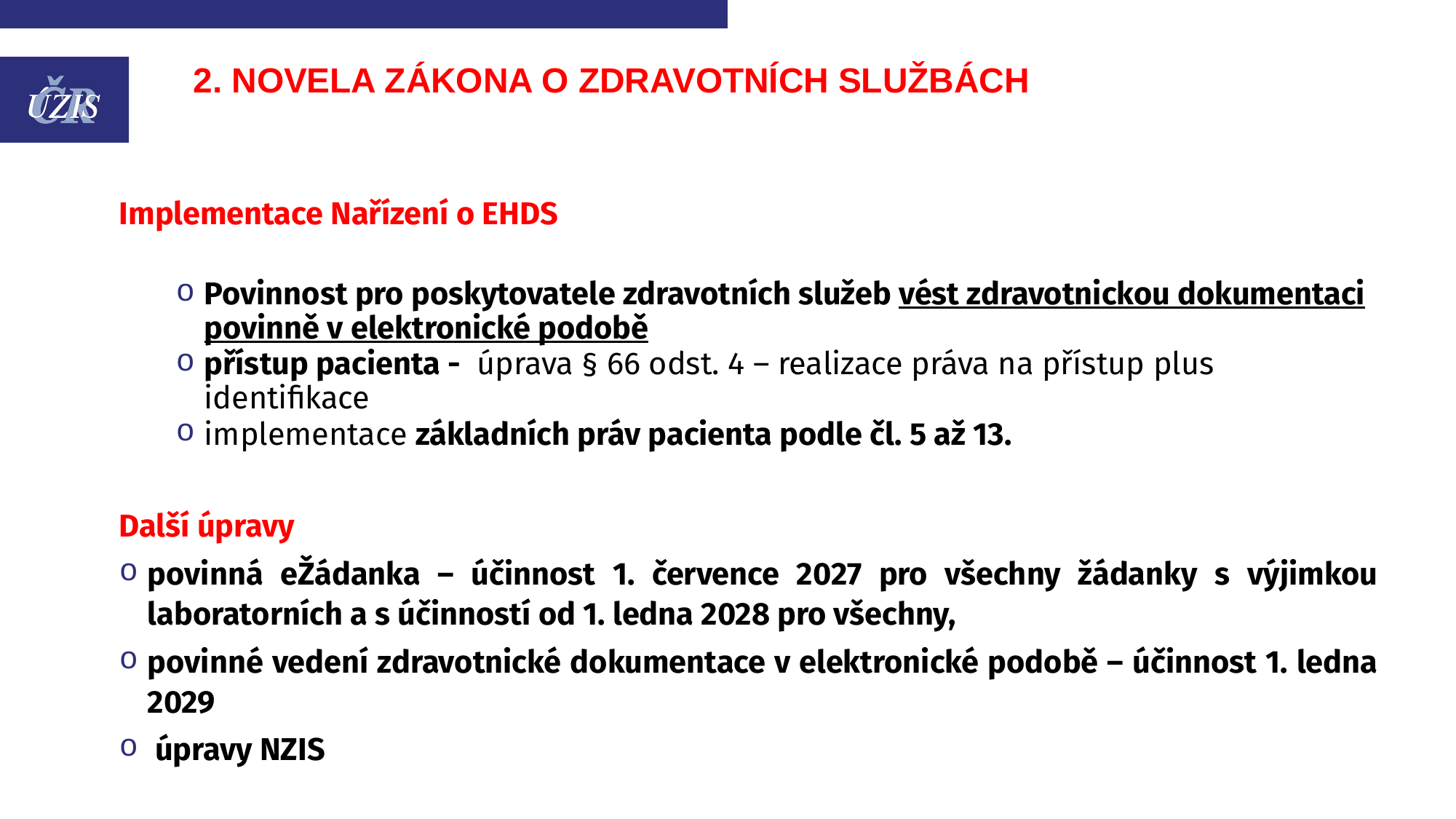

# 2. novela zákona o zdravotních službách

Implementace Nařízení o EHDS

Povinnost pro poskytovatele zdravotních služeb vést zdravotnickou dokumentaci povinně v elektronické podobě
přístup pacienta -  úprava § 66 odst. 4 – realizace práva na přístup plus identifikace
implementace základních práv pacienta podle čl. 5 až 13.

Další úpravy
povinná eŽádanka – účinnost 1. července 2027 pro všechny žádanky s výjimkou laboratorních a s účinností od 1. ledna 2028 pro všechny,
povinné vedení zdravotnické dokumentace v elektronické podobě – účinnost 1. ledna 2029
 úpravy NZIS